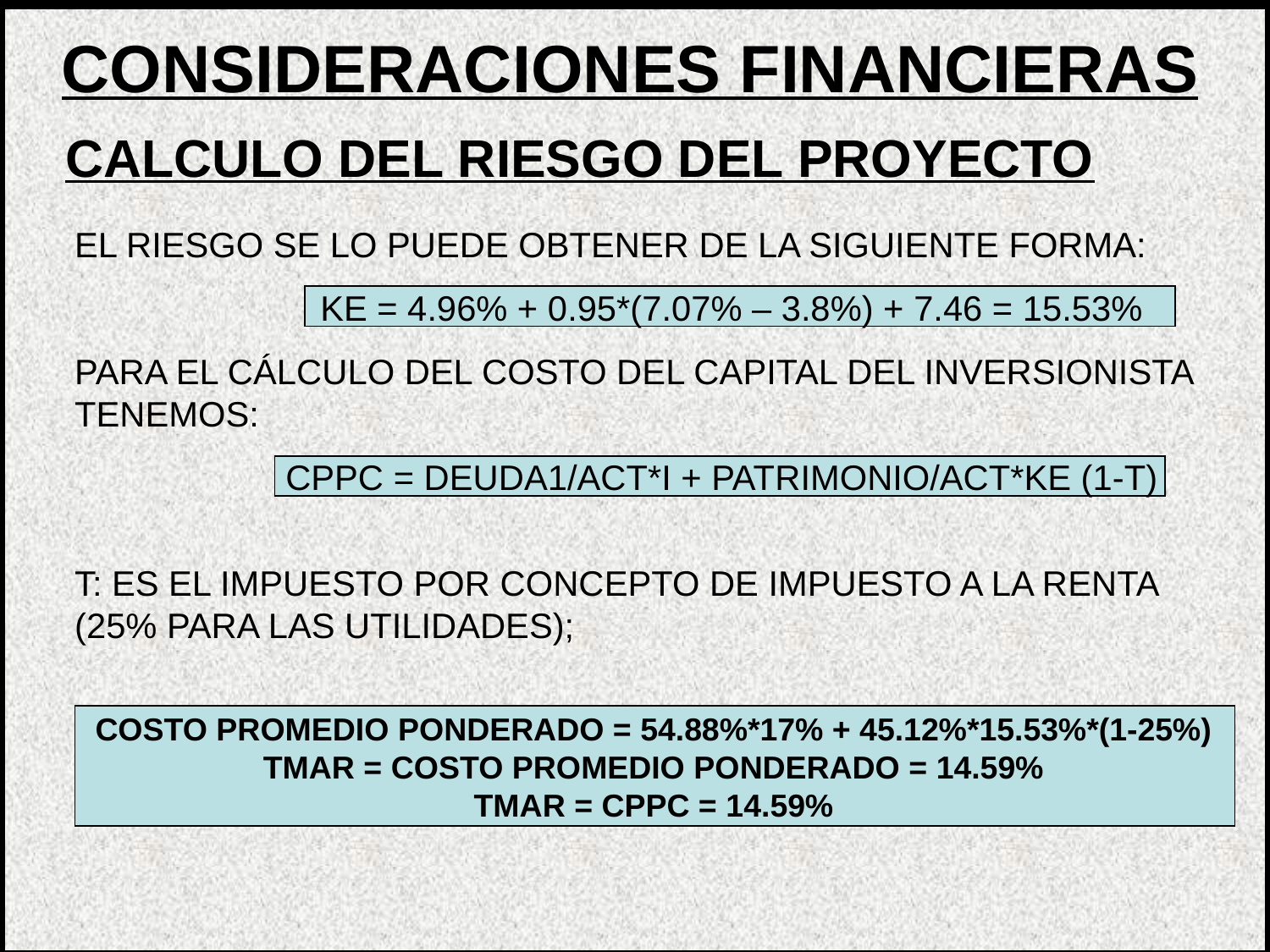

CONSIDERACIONES FINANCIERAS
CALCULO DEL RIESGO DEL PROYECTO
EL RIESGO SE LO PUEDE OBTENER DE LA SIGUIENTE FORMA:

                KE = 4.96% + 0.95*(7.07% – 3.8%) + 7.46 = 15.53%

PARA EL CÁLCULO DEL COSTO DEL CAPITAL DEL INVERSIONISTA TENEMOS:

              CPPC = DEUDA1/ACT*I + PATRIMONIO/ACT*KE (1-T)

T: ES EL IMPUESTO POR CONCEPTO DE IMPUESTO A LA RENTA (25% PARA LAS UTILIDADES);

COSTO PROMEDIO PONDERADO = 54.88%*17% + 45.12%*15.53%*(1-25%)
TMAR = COSTO PROMEDIO PONDERADO = 14.59%
TMAR = CPPC = 14.59%